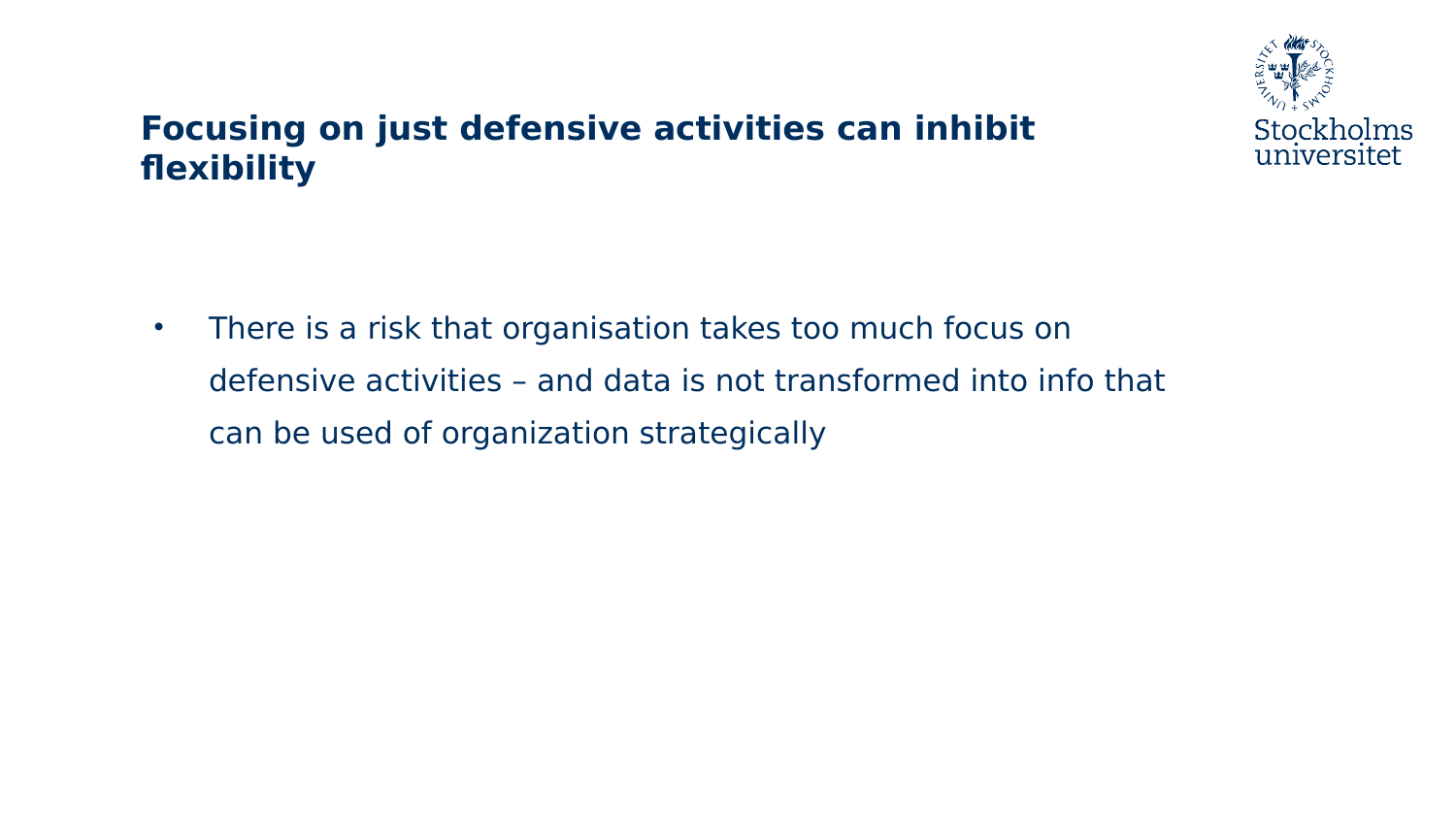

# Focusing on just defensive activities can inhibit flexibility
There is a risk that organisation takes too much focus on defensive activities – and data is not transformed into info that can be used of organization strategically